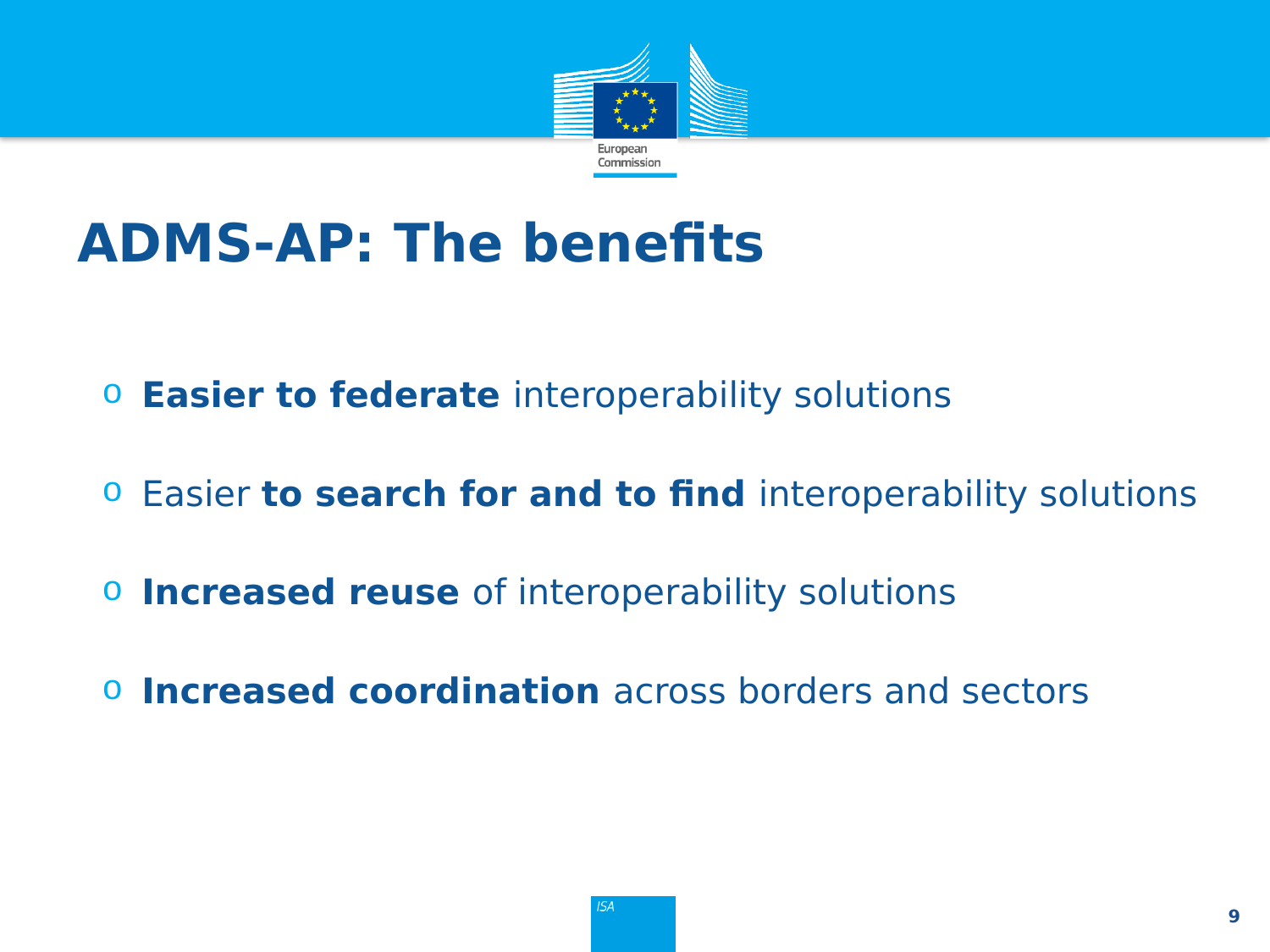

# ADMS-AP: The benefits
Easier to federate interoperability solutions

Easier to search for and to find interoperability solutions

Increased reuse of interoperability solutions

Increased coordination across borders and sectors
9